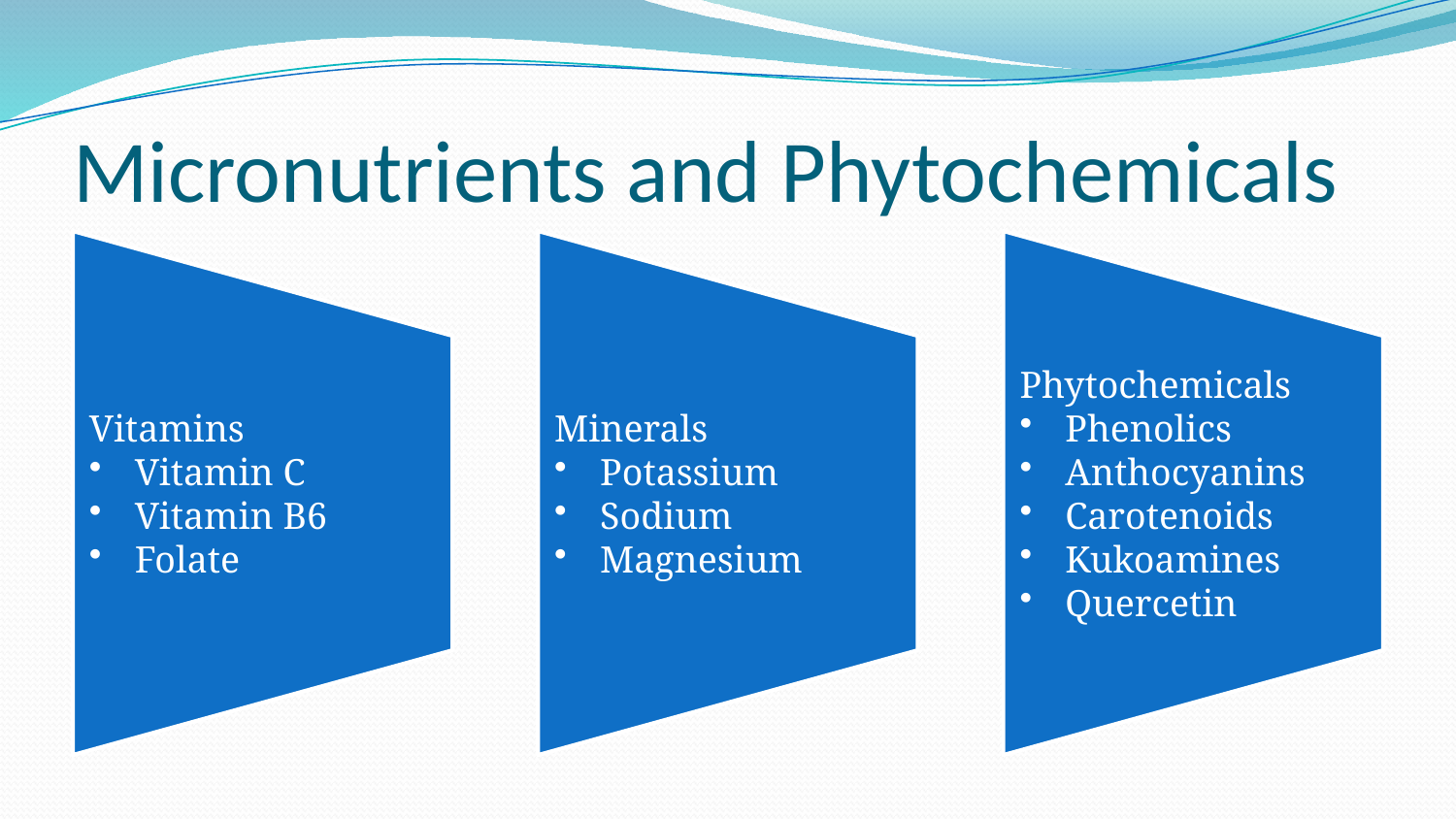

# Micronutrients and Phytochemicals
Vitamins
Vitamin C
Minerals
Potassium
Phytochemicals
Phenolics
Vitamin B6
Folate
Sodium
Magnesium
Anthocyanins
Carotenoids
Kukoamines
Quercetin